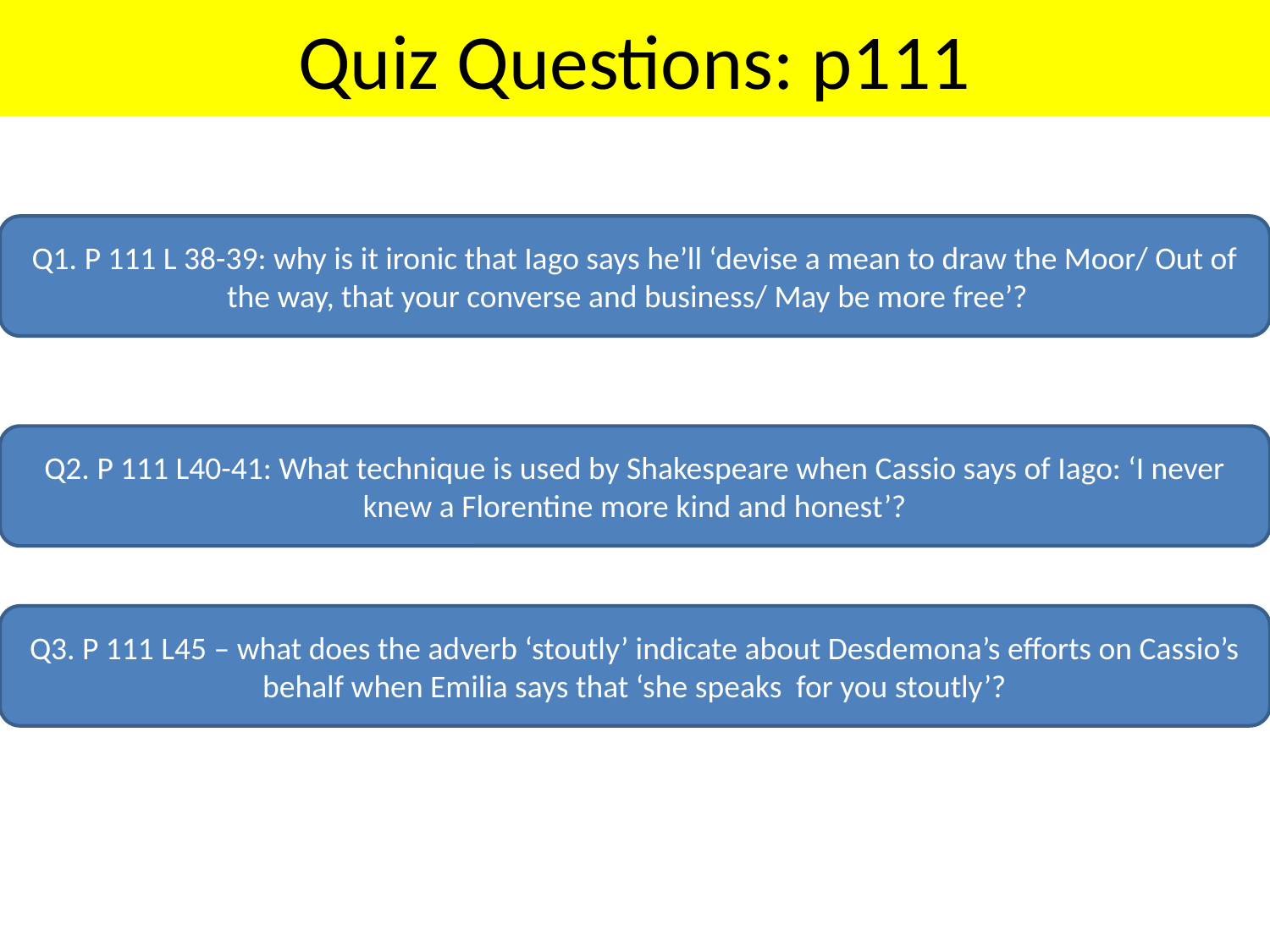

# Quiz Questions: p111
Q1. P 111 L 38-39: why is it ironic that Iago says he’ll ‘devise a mean to draw the Moor/ Out of the way, that your converse and business/ May be more free’?
Q2. P 111 L40-41: What technique is used by Shakespeare when Cassio says of Iago: ‘I never knew a Florentine more kind and honest’?
Q3. P 111 L45 – what does the adverb ‘stoutly’ indicate about Desdemona’s efforts on Cassio’s behalf when Emilia says that ‘she speaks  for you stoutly’?